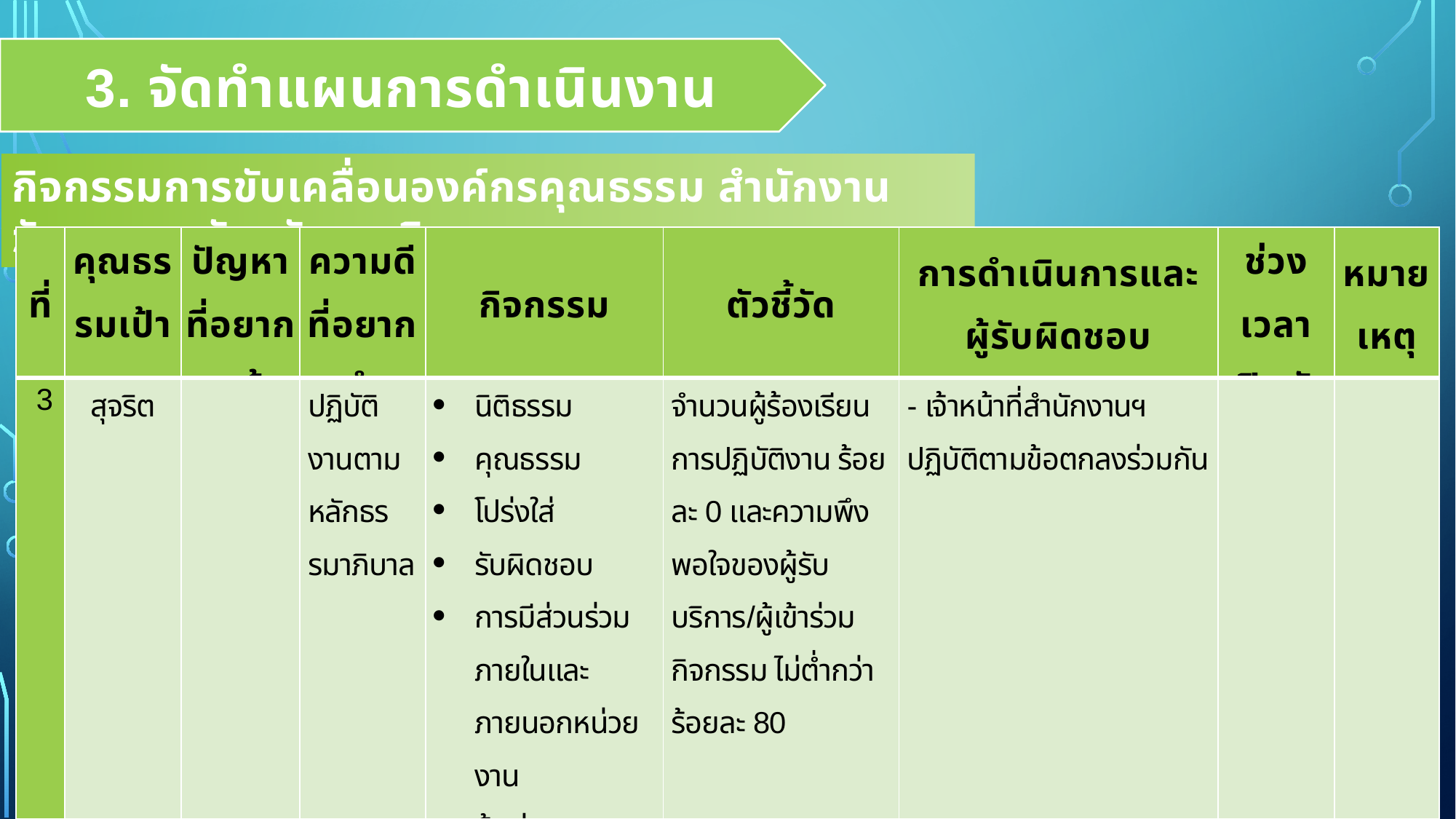

3. จัดทำแผนการดำเนินงาน
กิจกรรมการขับเคลื่อนองค์กรคุณธรรม สำนักงานวัฒนธรรมจังหวัดนราธิวาส
| ที่ | คุณธรรมเป้าหมาย | ปัญหาที่อยากแก้ | ความดีที่อยากทำ | กิจกรรม | ตัวชี้วัด | การดำเนินการและผู้รับผิดชอบ | ช่วงเวลาเปิดตัว | หมายเหตุ |
| --- | --- | --- | --- | --- | --- | --- | --- | --- |
| 3 | สุจริต |  | ปฏิบัติงานตามหลักธรรมาภิบาล | นิติธรรม คุณธรรม โปร่งใส่ รับผิดชอบ การมีส่วนร่วม ภายในและภายนอกหน่วยงาน คุ้มค่า | จำนวนผู้ร้องเรียนการปฏิบัติงาน ร้อยละ 0 และความพึงพอใจของผู้รับบริการ/ผู้เข้าร่วมกิจกรรม ไม่ต่ำกว่าร้อยละ 80 | - เจ้าหน้าที่สำนักงานฯ ปฏิบัติตามข้อตกลงร่วมกัน |  |  |